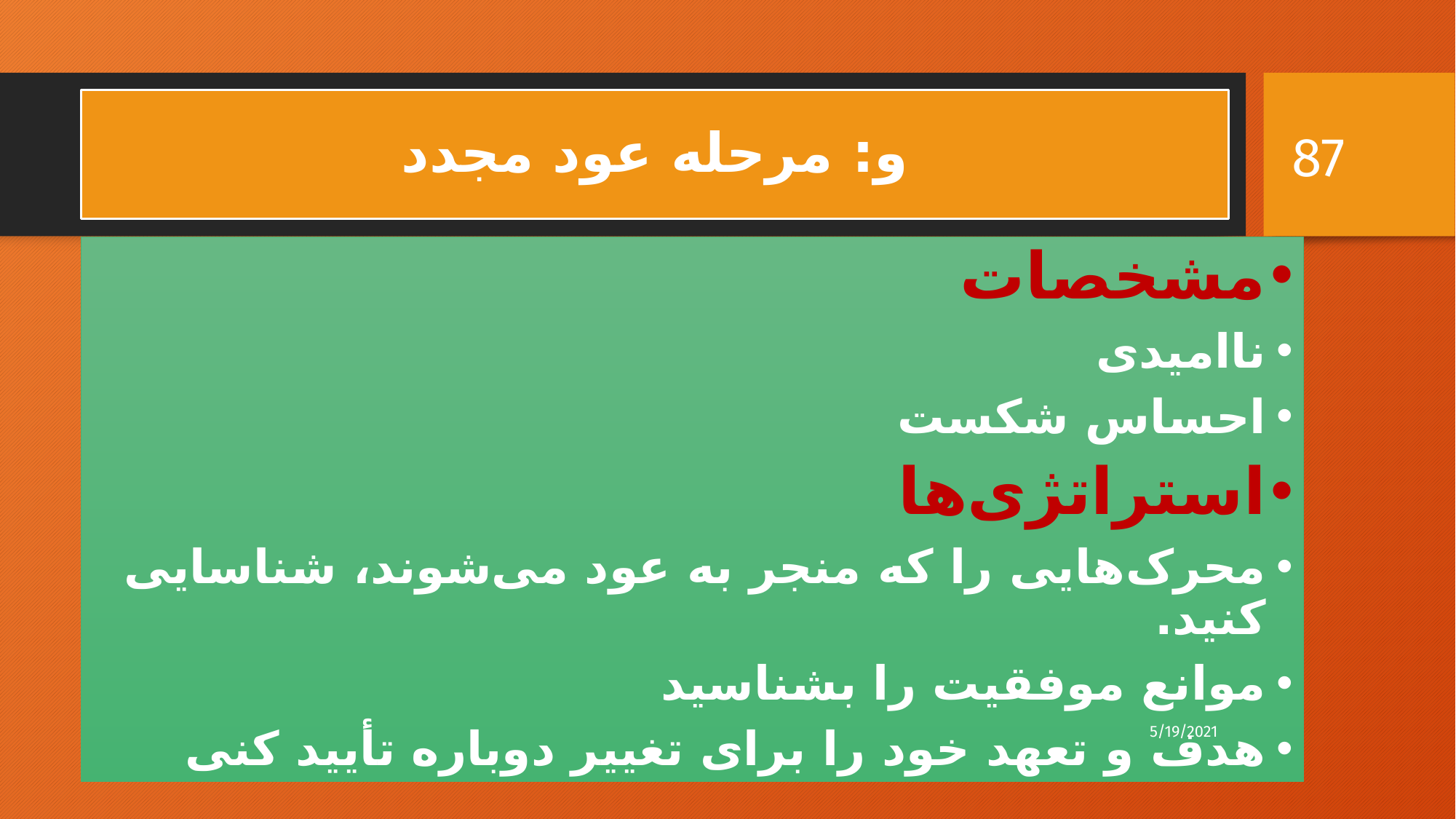

87
# و: مرحله عود مجدد
مشخصات
ناامیدی
احساس شکست
استراتژی‌ها
محرک‌هایی را که منجر به عود می‌شوند، شناسایی کنید.
موانع موفقیت را بشناسید
هدف و تعهد خود را برای تغییر دوباره تأیید کنی
5/19/2021
گروه آموزشی مهر حنوب-دکتر برومند/07633671199